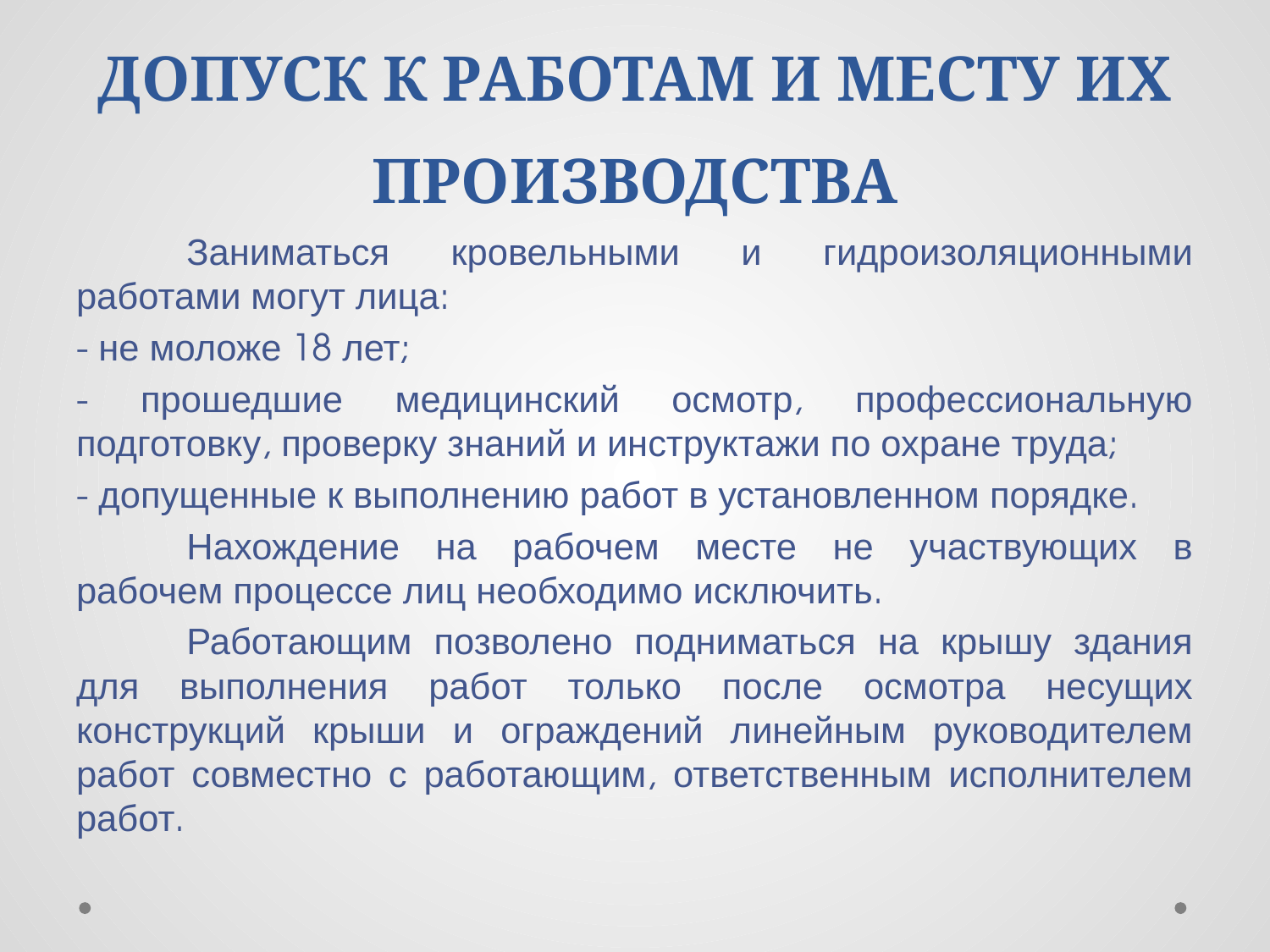

# ДОПУСК К РАБОТАМ И МЕСТУ ИХ ПРОИЗВОДСТВА
	Заниматься кровельными и гидроизоляционными работами могут лица:
- не моложе 18 лет;
- прошедшие медицинский осмотр, профессиональную подготовку, проверку знаний и инструктажи по охране труда;
- допущенные к выполнению работ в установленном порядке.
	Нахождение на рабочем месте не участвующих в рабочем процессе лиц необходимо исключить.
	Работающим позволено подниматься на крышу здания для выполнения работ только после осмотра несущих конструкций крыши и ограждений линейным руководителем работ совместно с работающим, ответственным исполнителем работ.